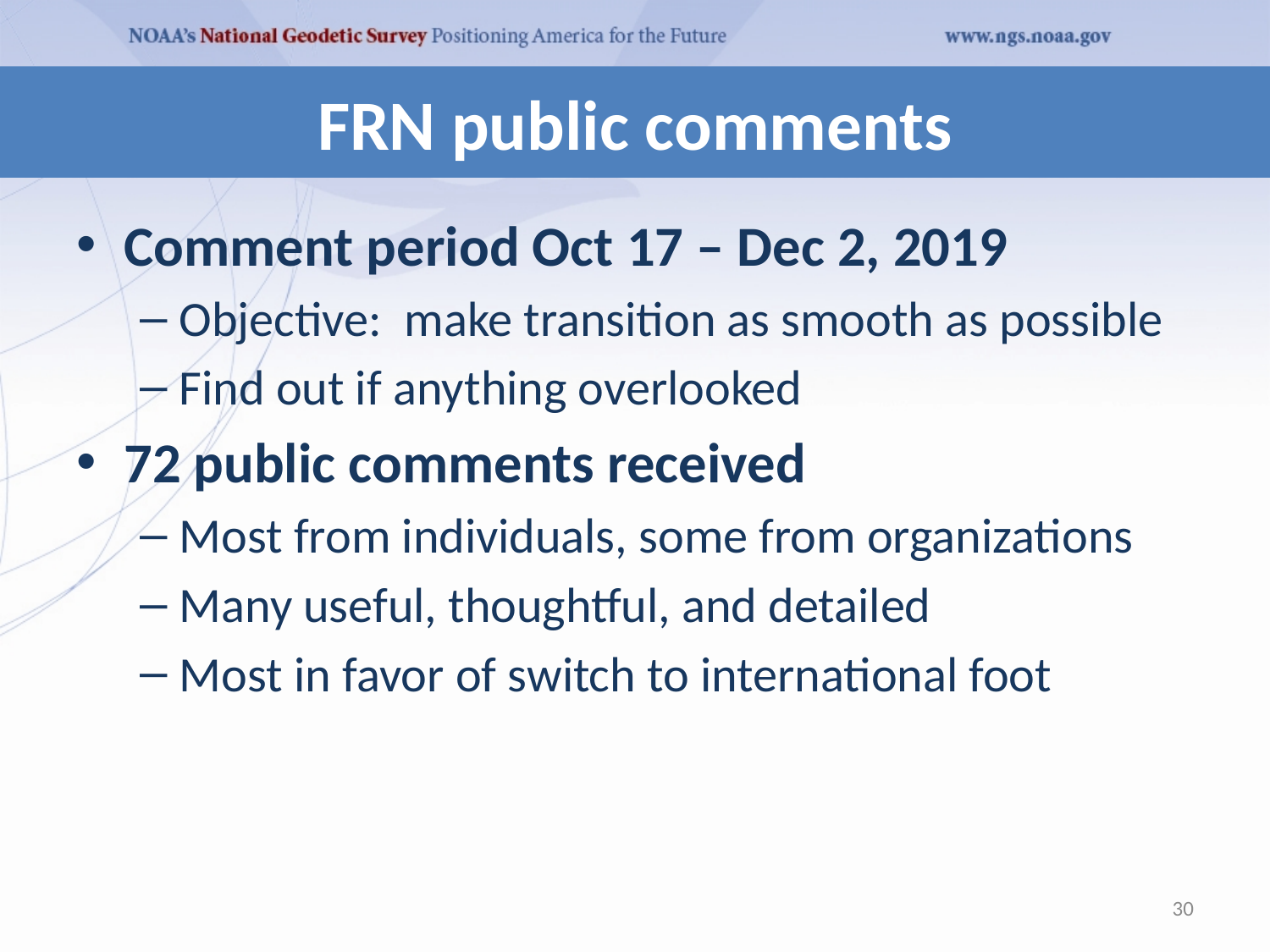

# FRN public comments
Comment period Oct 17 – Dec 2, 2019
Objective:  make transition as smooth as possible
Find out if anything overlooked
72 public comments received
Most from individuals, some from organizations
Many useful, thoughtful, and detailed
Most in favor of switch to international foot
30